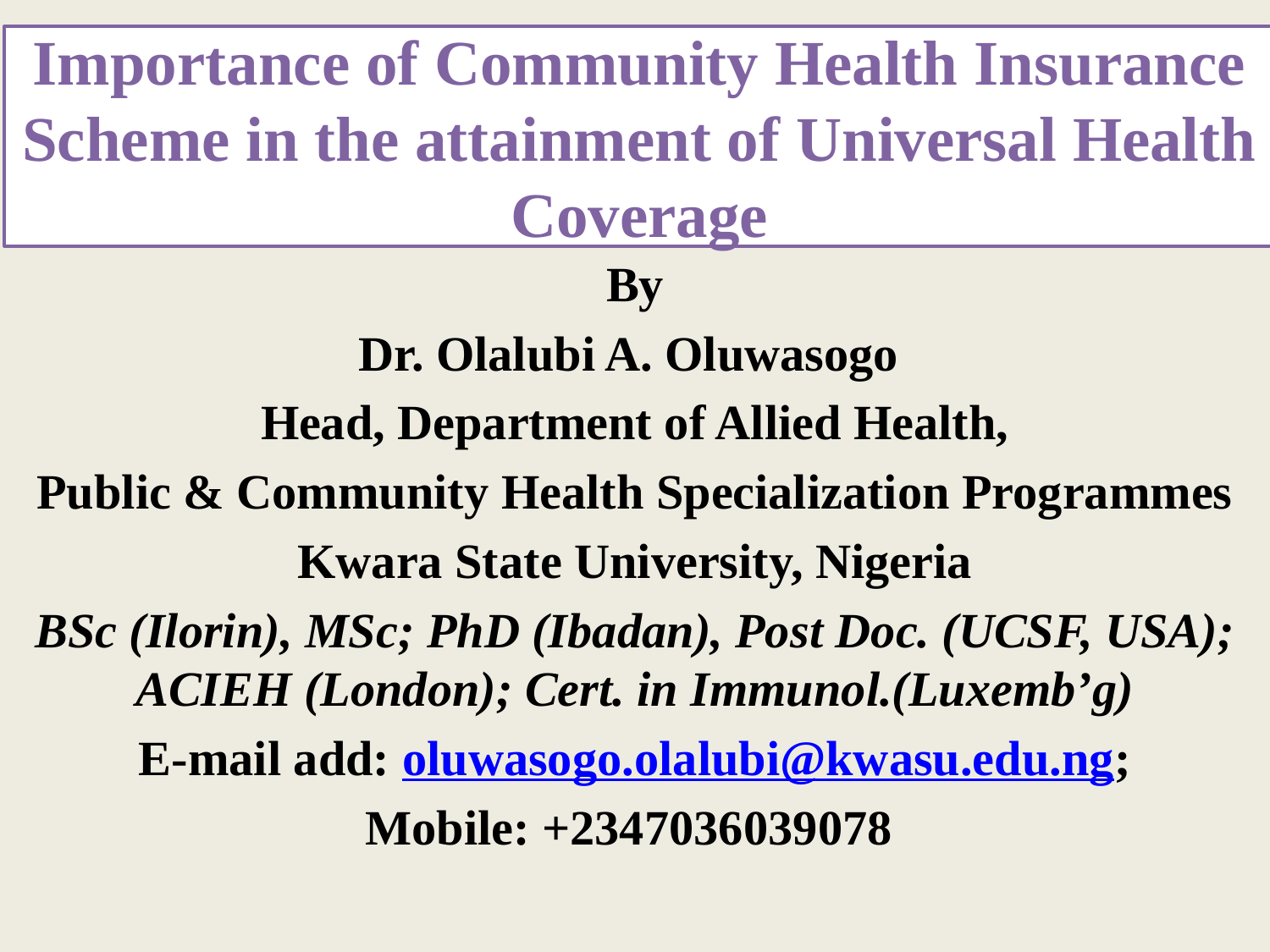

# Importance of Community Health Insurance Scheme in the attainment of Universal Health Coverage
By
Dr. Olalubi A. Oluwasogo
Head, Department of Allied Health,
Public & Community Health Specialization Programmes
Kwara State University, Nigeria
BSc (Ilorin), MSc; PhD (Ibadan), Post Doc. (UCSF, USA); ACIEH (London); Cert. in Immunol.(Luxemb’g)
E-mail add: oluwasogo.olalubi@kwasu.edu.ng;
Mobile: +2347036039078